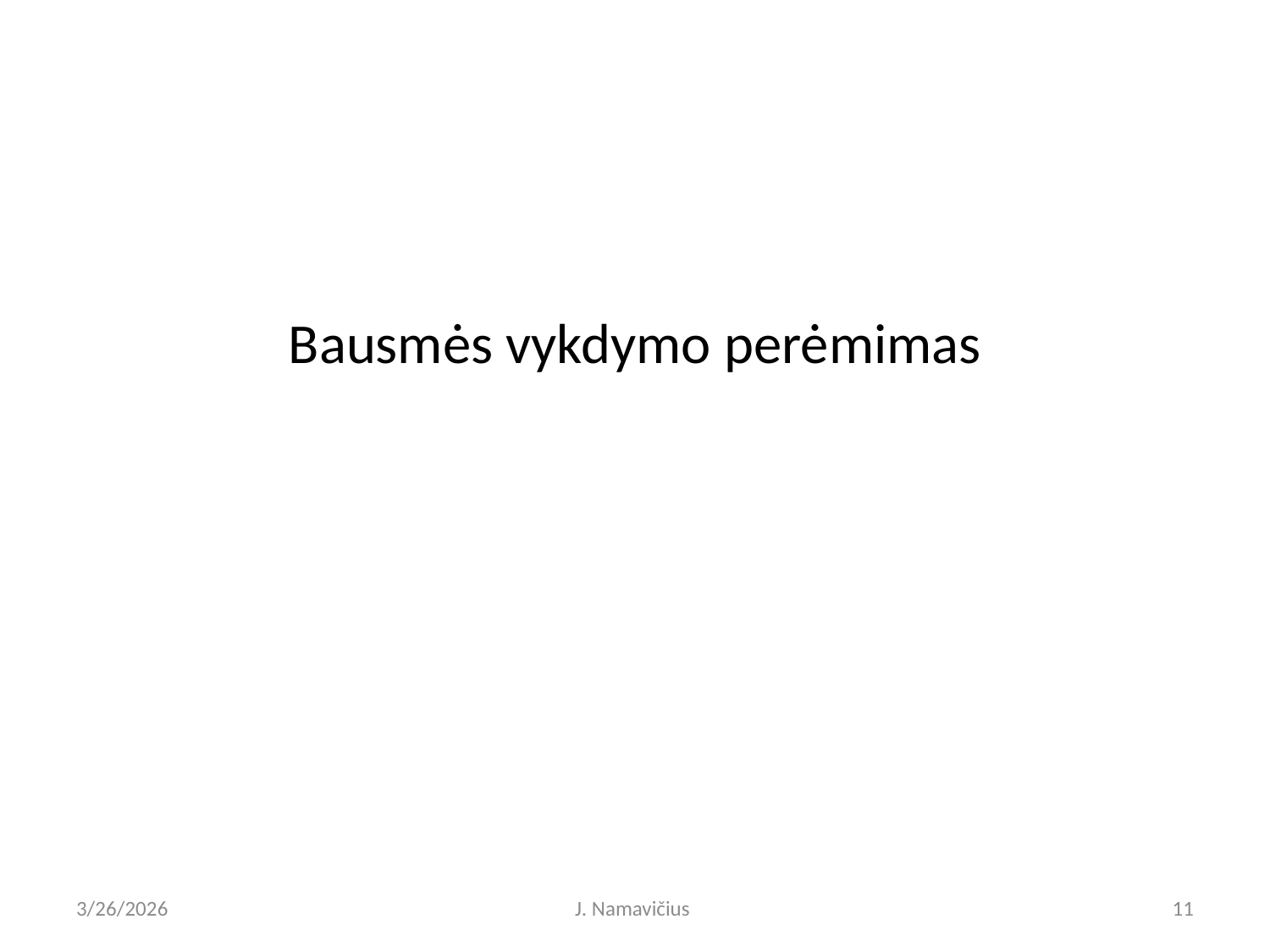

Bausmės vykdymo perėmimas
3/26/2026
J. Namavičius
11